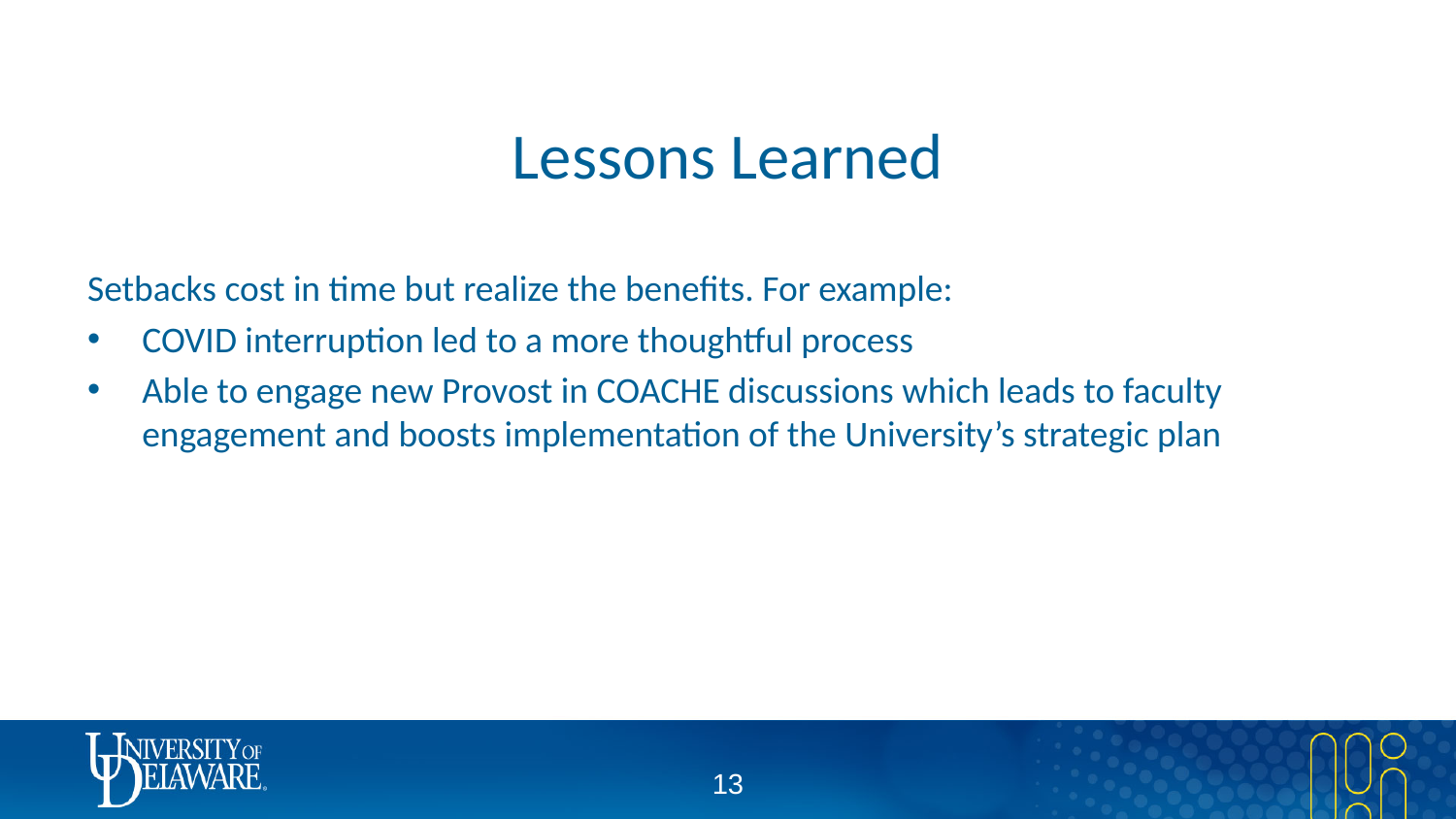

# Lessons Learned
Setbacks cost in time but realize the benefits. For example:
COVID interruption led to a more thoughtful process
Able to engage new Provost in COACHE discussions which leads to faculty engagement and boosts implementation of the University’s strategic plan
13